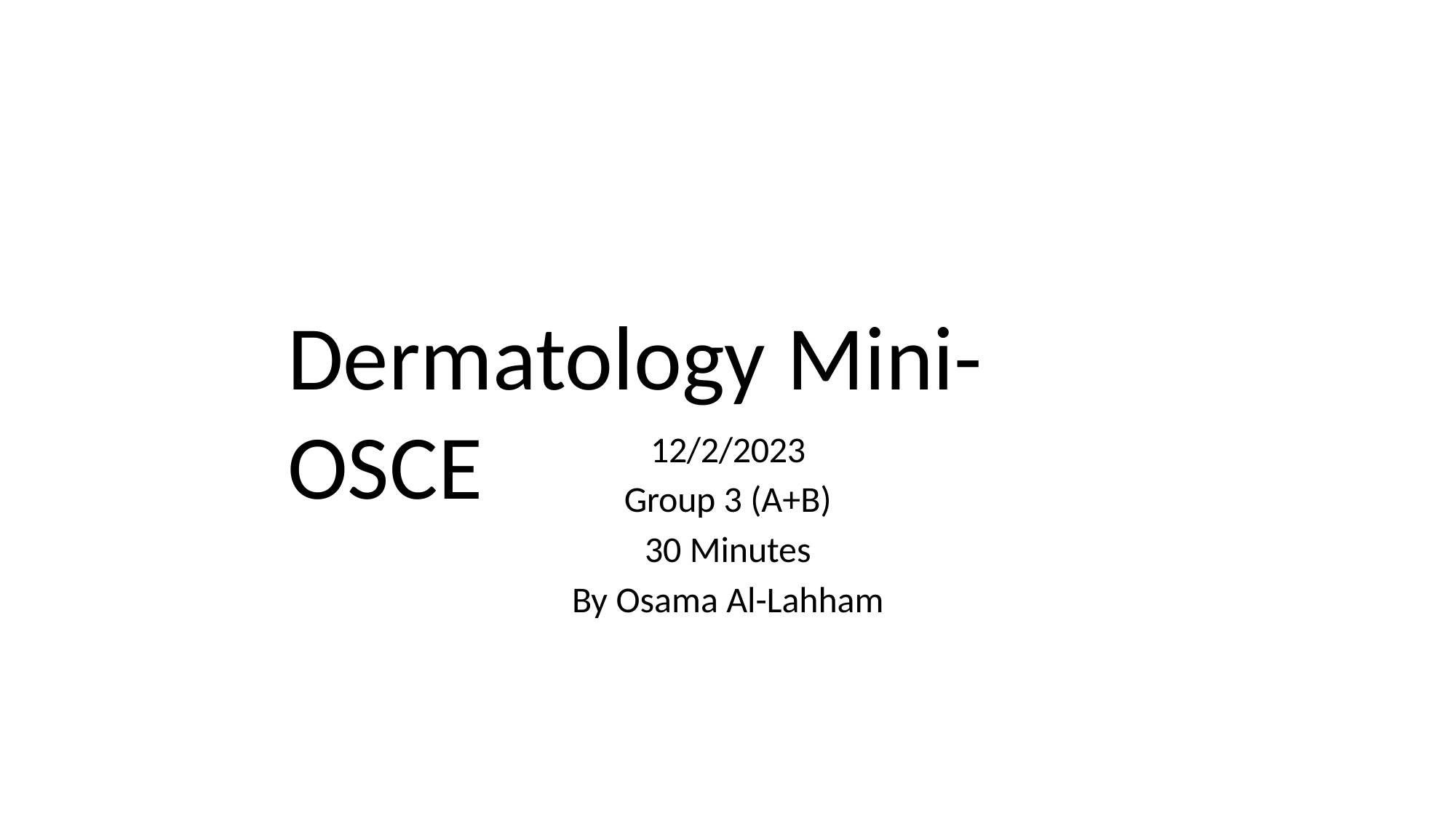

# Dermatology Mini-OSCE
12/2/2023
Group 3 (A+B)
30 Minutes
By Osama Al-Lahham